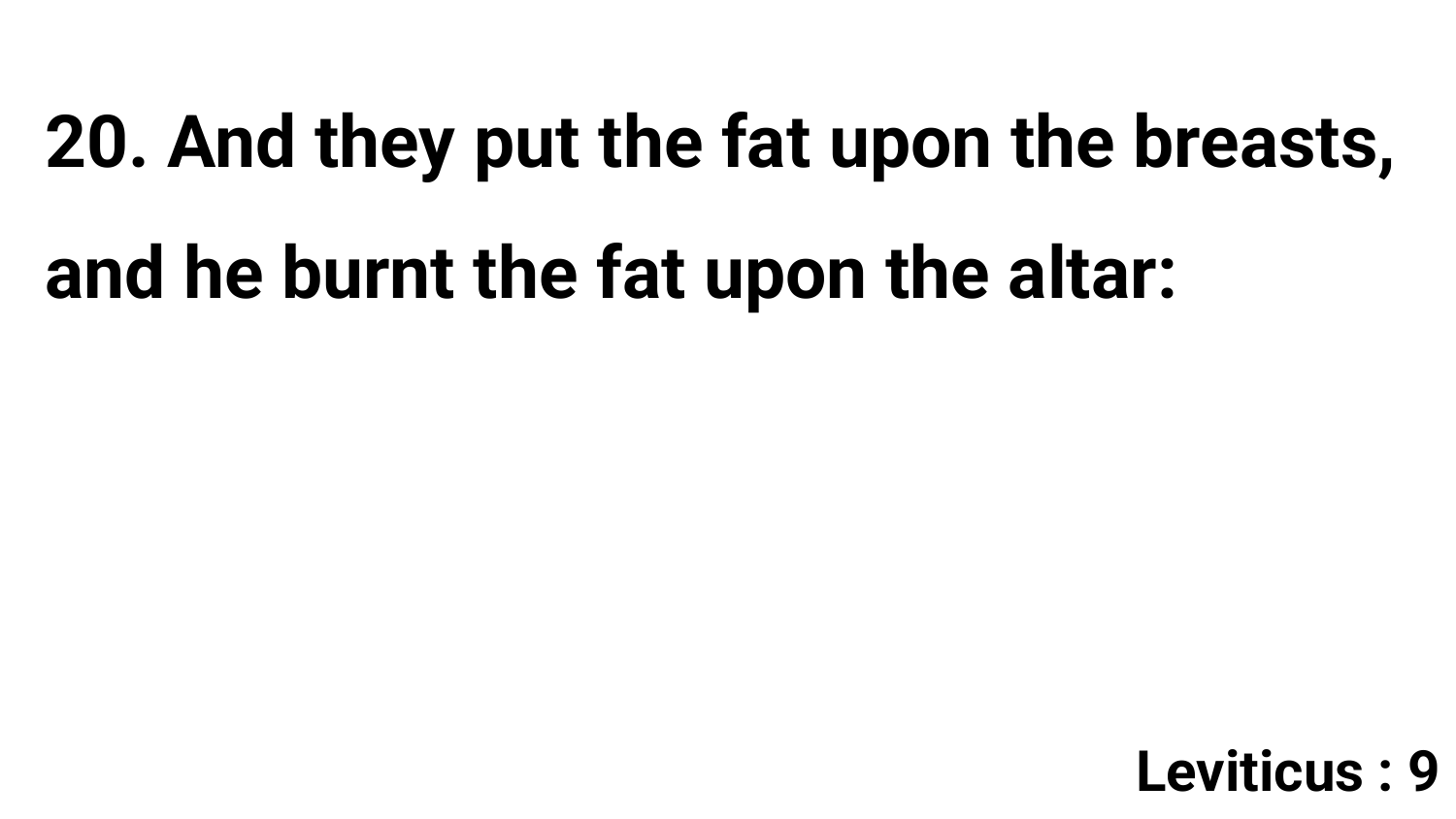

20. And they put the fat upon the breasts, and he burnt the fat upon the altar:
Leviticus : 9